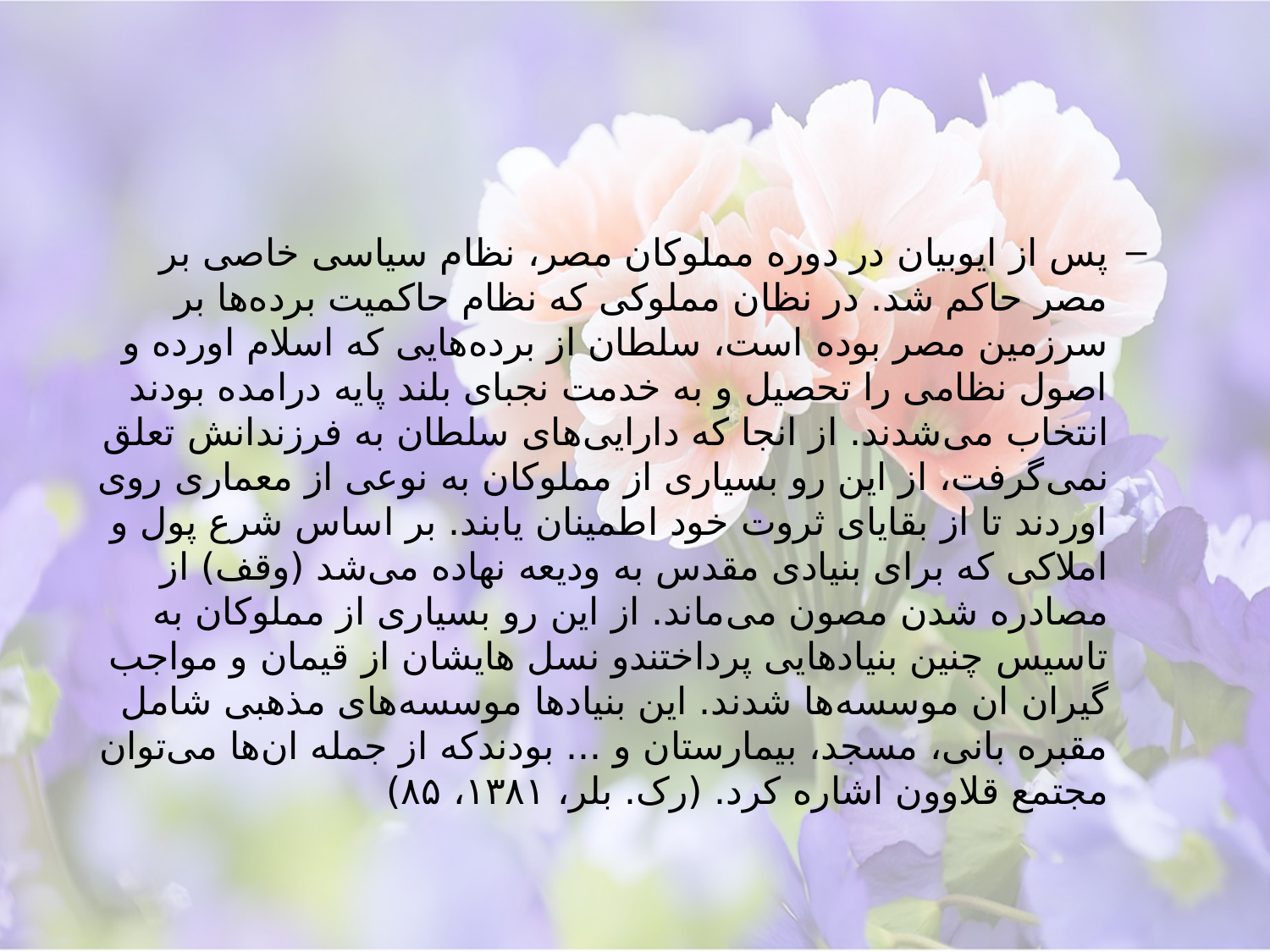

#
پس از ایوبیان در دوره مملوکان مصر، نظام سیاسی خاصی بر مصر حاکم شد. در نظان مملوکی که نظام حاکمیت برده‌ها بر سرزمین مصر بوده است، سلطان از برده‌هایی که اسلام اورده و اصول نظامی را تحصیل و به خدمت نجبای بلند پایه درامده بودند انتخاب می‌شدند. از انجا که دارایی‌های سلطان به فرزندانش تعلق نمی‌گرفت، از این رو بسیاری از مملوکان به نوعی از معماری روی اوردند تا از بقایای ثروت خود اطمینان یابند. بر اساس شرع پول و املاکی که برای بنیادی مقدس به ودیعه نهاده می‌شد (وقف) از مصادره شدن مصون می‌ماند. از این رو بسیاری از مملوکان به تاسیس چنین بنیادهایی پرداختندو نسل هایشان از قیمان و مواجب گیران ان موسسه‌ها شدند. این بنیادها موسسه‌های مذهبی شامل مقبره بانی، مسجد، بیمارستان و ... بودندکه از جمله ان‌ها می‌توان مجتمع قلاوون اشاره کرد. (رک. بلر، ۱۳۸۱، ۸۵)